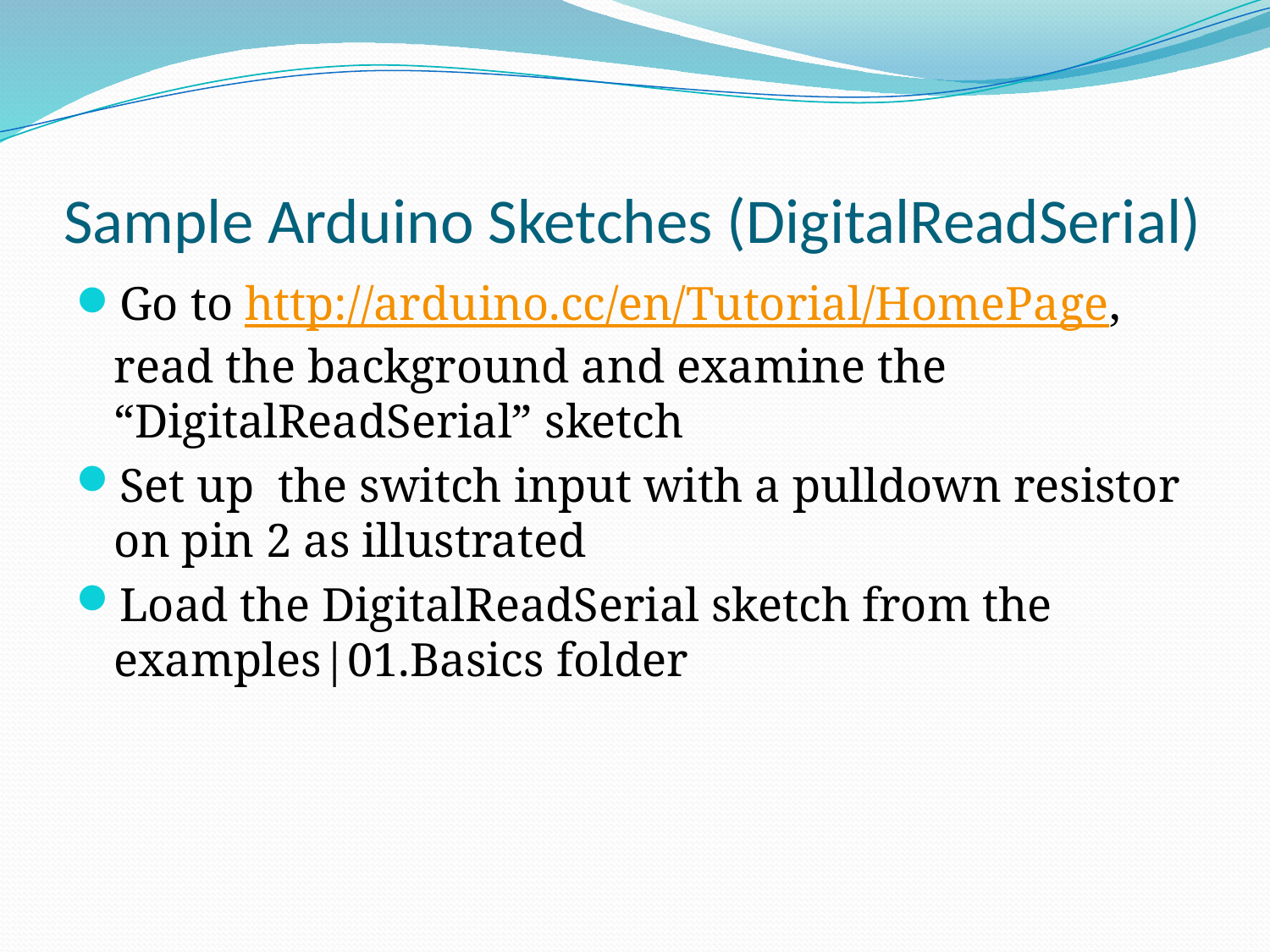

# Sample Arduino Sketches (DigitalReadSerial)
Go to http://arduino.cc/en/Tutorial/HomePage, read the background and examine the “DigitalReadSerial” sketch
Set up  the switch input with a pulldown resistor on pin 2 as illustrated
Load the DigitalReadSerial sketch from the examples|01.Basics folder